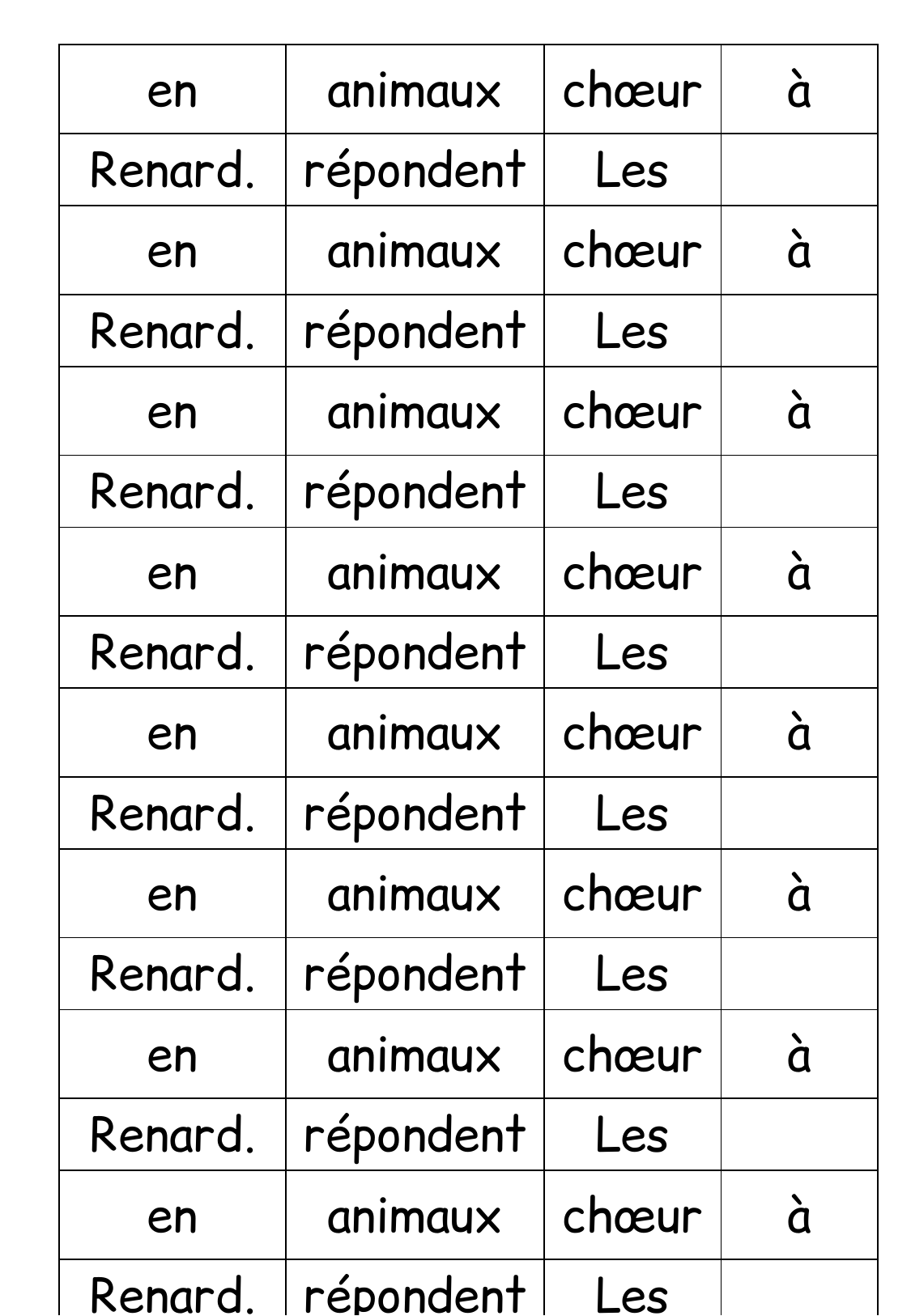

| en | animaux | chœur | à |
| --- | --- | --- | --- |
| Renard. | répondent | Les |  |
| en | animaux | chœur | à |
| Renard. | répondent | Les |  |
| en | animaux | chœur | à |
| Renard. | répondent | Les |  |
| en | animaux | chœur | à |
| Renard. | répondent | Les |  |
| en | animaux | chœur | à |
| Renard. | répondent | Les |  |
| en | animaux | chœur | à |
| Renard. | répondent | Les |  |
| en | animaux | chœur | à |
| Renard. | répondent | Les |  |
| en | animaux | chœur | à |
| Renard. | répondent | Les |  |